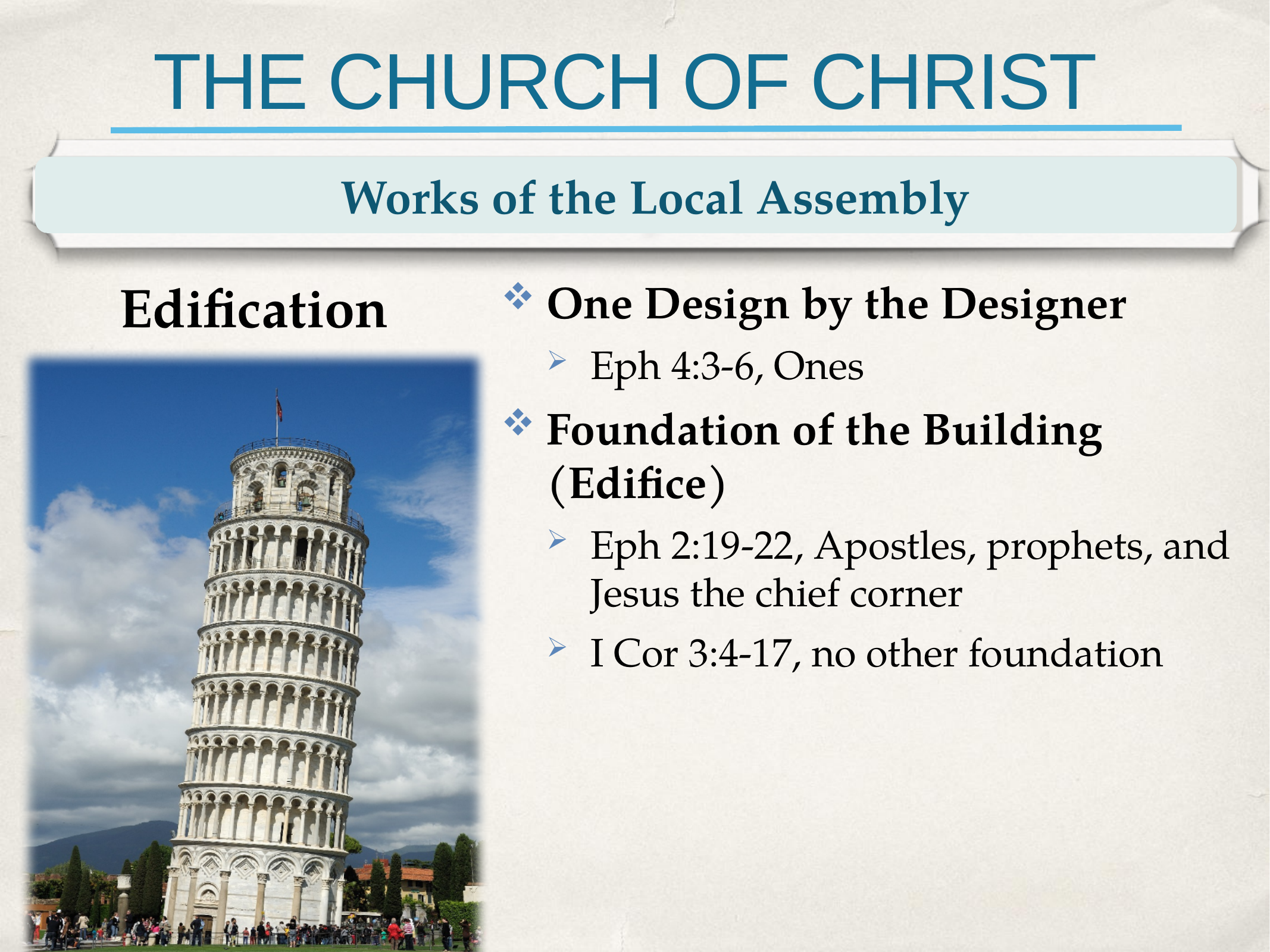

# THE CHURCH OF CHRIST
Works of the Local Assembly
Edification
One Design by the Designer
Eph 4:3-6, Ones
Foundation of the Building (Edifice)
Eph 2:19-22, Apostles, prophets, and Jesus the chief corner
I Cor 3:4-17, no other foundation